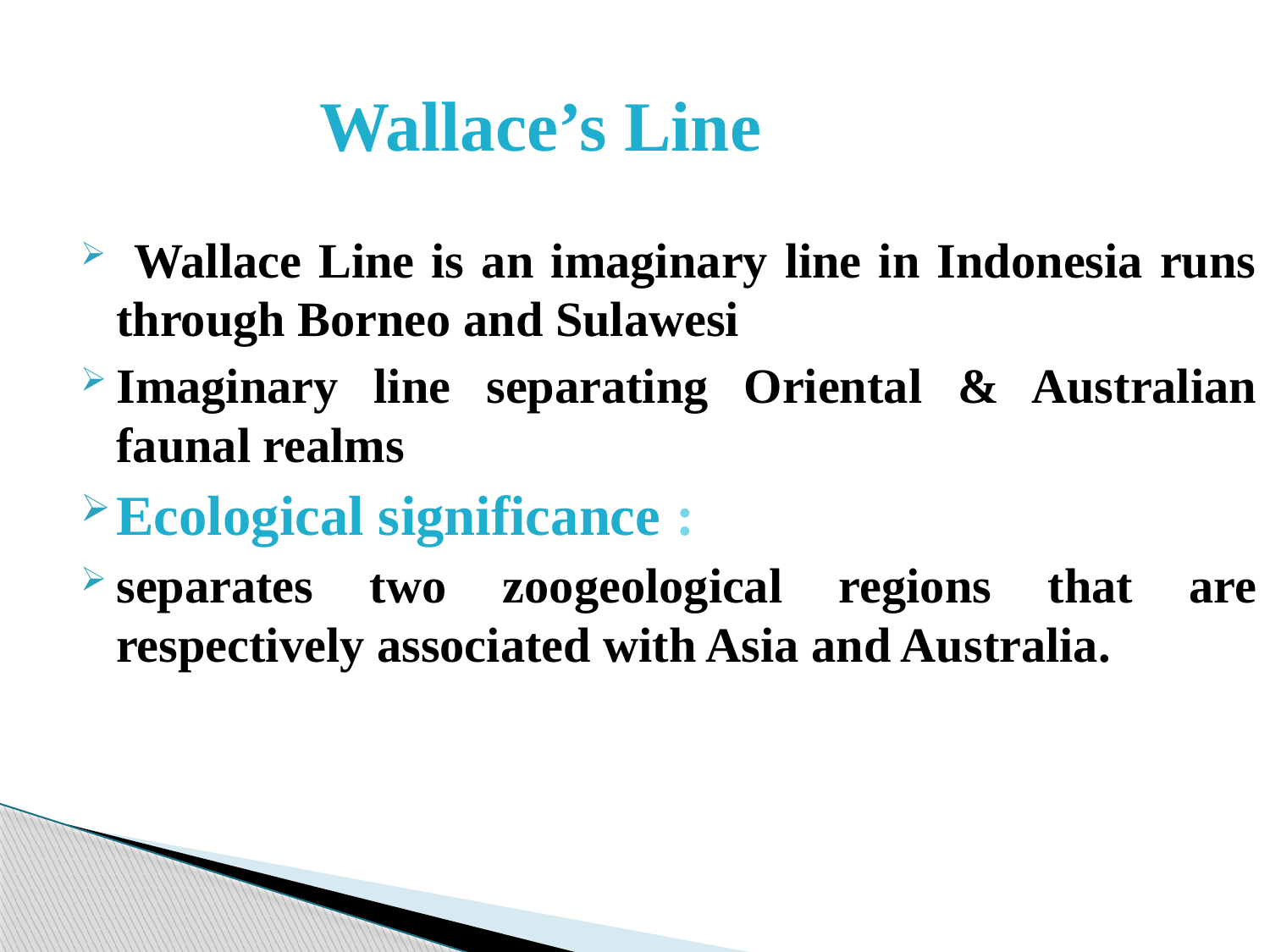

Wallace’s Line

 Wallace Line is an imaginary line in Indonesia runs through Borneo and Sulawesi
Imaginary line separating Oriental & Australian faunal realms
Ecological significance :
separates two zoogeological regions that are respectively associated with Asia and Australia.